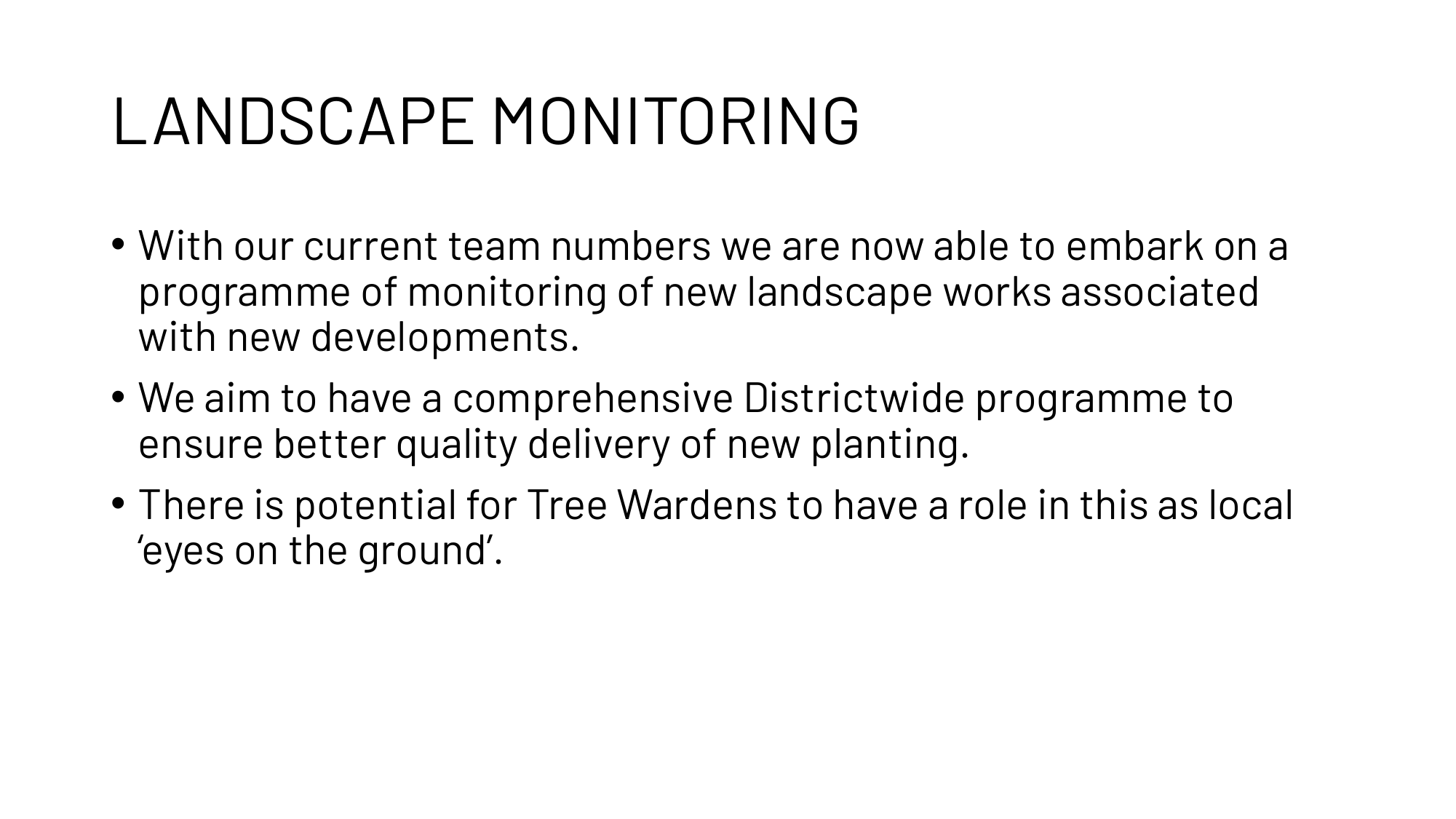

# LANDSCAPE MONITORING
With our current team numbers we are now able to embark on a programme of monitoring of new landscape works associated with new developments.
We aim to have a comprehensive Districtwide programme to ensure better quality delivery of new planting.
There is potential for Tree Wardens to have a role in this as local ‘eyes on the ground’.